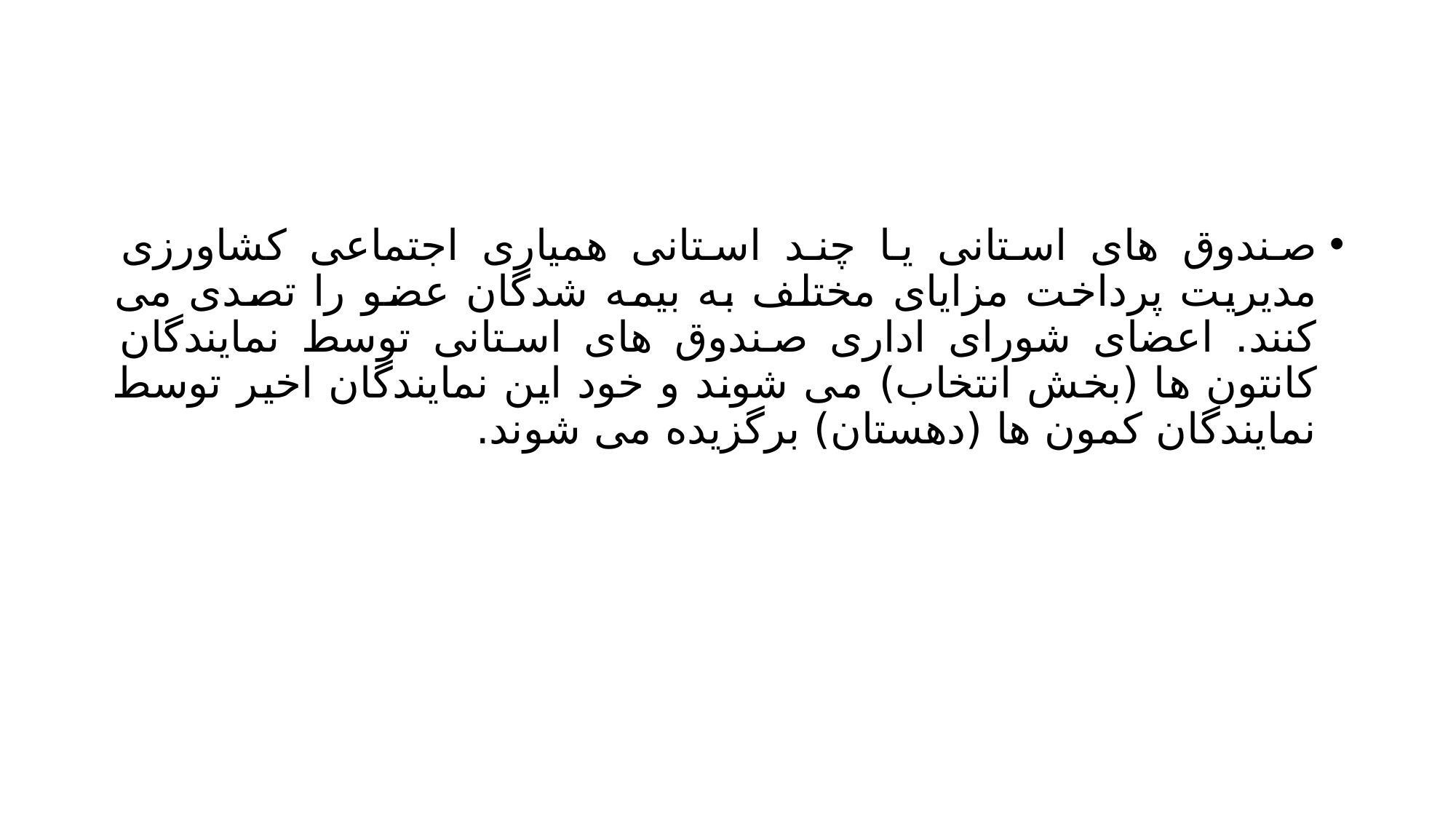

#
صندوق های استانی یا چند استانی همیاری اجتماعی کشاورزی مدیریت پرداخت مزایای مختلف به بیمه شدگان عضو را تصدی می کنند. اعضای شورای اداری صندوق های استانی توسط نمایندگان کانتون ها (بخش انتخاب) می شوند و خود این نمایندگان اخیر توسط نمایندگان کمون ها (دهستان) برگزیده می شوند.